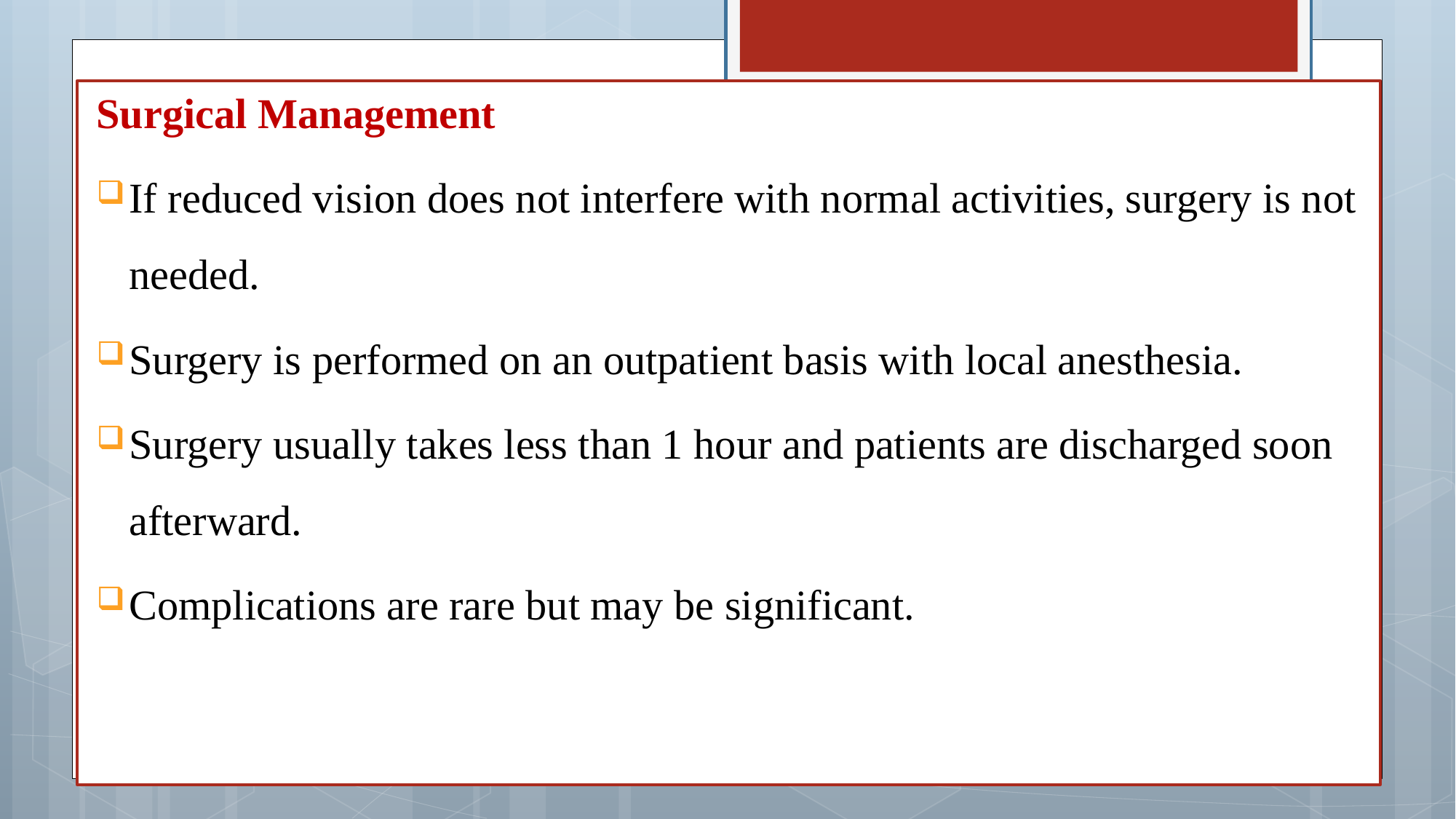

Surgical Management
If reduced vision does not interfere with normal activities, surgery is not needed.
Surgery is performed on an outpatient basis with local anesthesia.
Surgery usually takes less than 1 hour and patients are discharged soon afterward.
Complications are rare but may be significant.